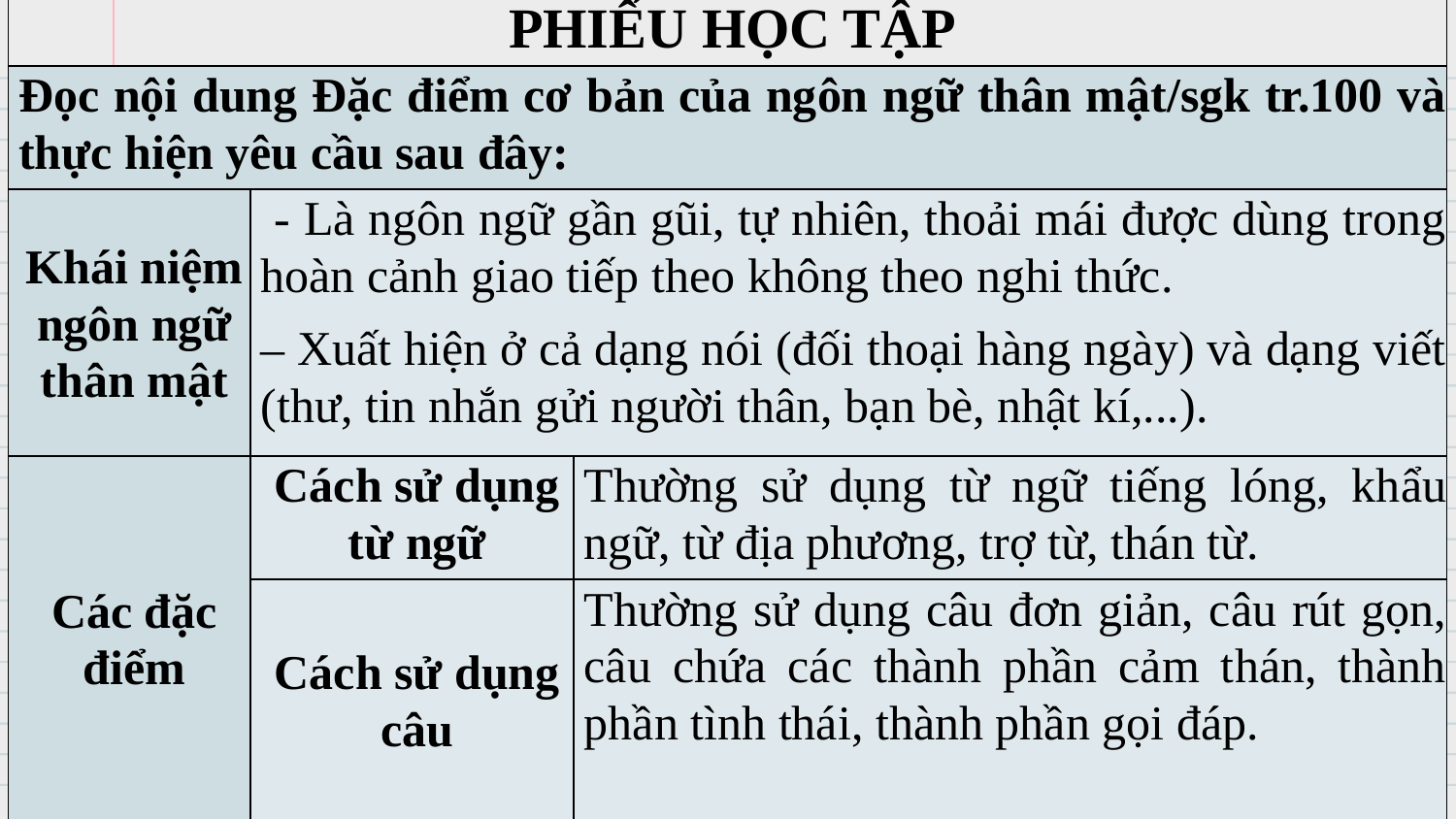

| PHIẾU HỌC TẬP |  |  |
| --- | --- | --- |
| Đọc nội dung Đặc điểm cơ bản của ngôn ngữ thân mật/sgk tr.100 và thực hiện yêu cầu sau đây: |  |  |
| Khái niệm ngôn ngữ thân mật | - Là ngôn ngữ gần gũi, tự nhiên, thoải mái được dùng trong hoàn cảnh giao tiếp theo không theo nghi thức. – Xuất hiện ở cả dạng nói (đối thoại hàng ngày) và dạng viết (thư, tin nhắn gửi người thân, bạn bè, nhật kí,...). |  |
| Các đặc điểm | Cách sử dụng từ ngữ | Thường sử dụng từ ngữ tiếng lóng, khẩu ngữ, từ địa phương, trợ từ, thán từ. |
|  | Cách sử dụng câu | Thường sử dụng câu đơn giản, câu rút gọn, câu chứa các thành phần cảm thán, thành phần tình thái, thành phần gọi đáp. |